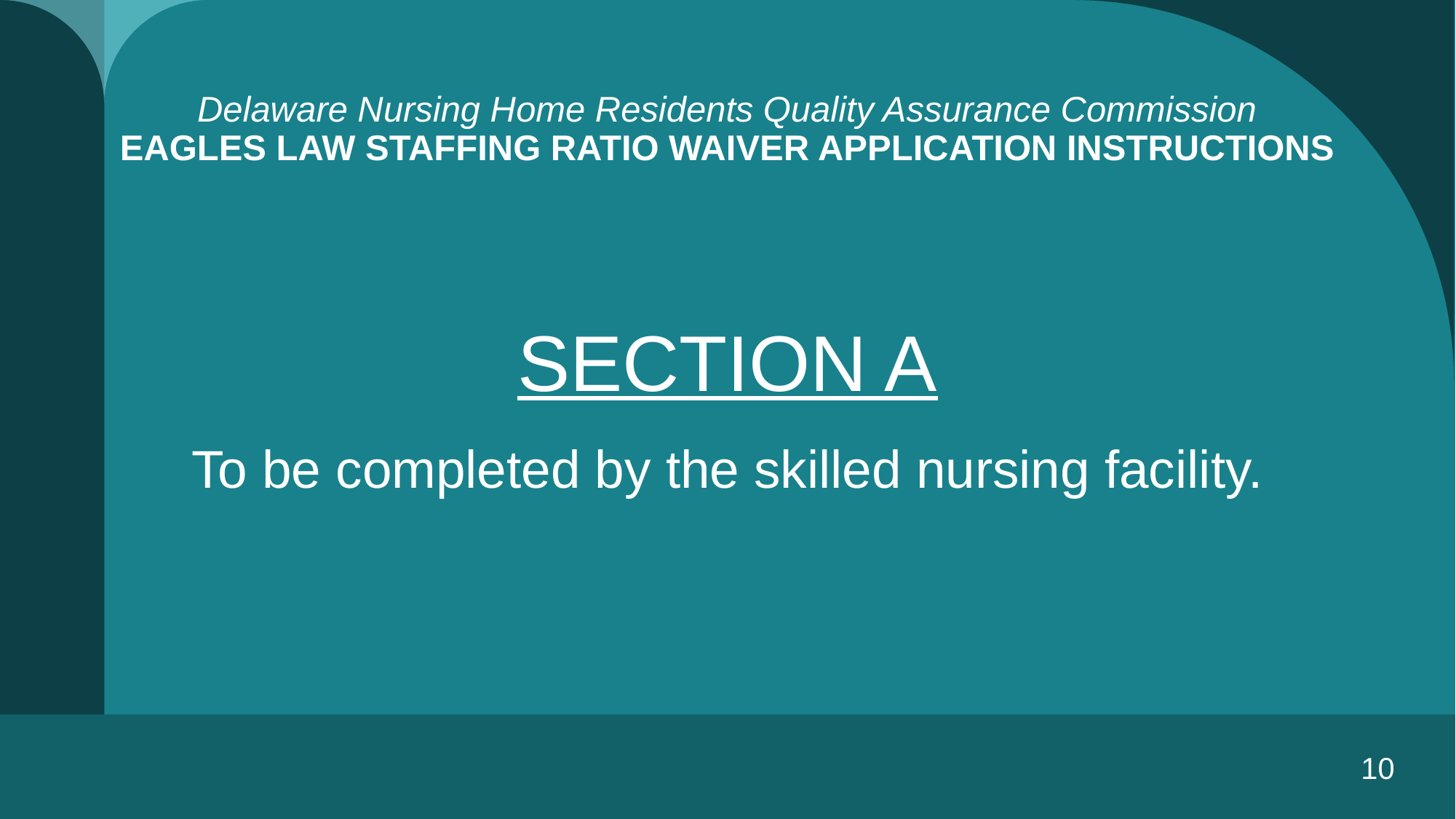

# Delaware Nursing Home Residents Quality Assurance Commission EAGLES LAW STAFFING RATIO WAIVER APPLICATION INSTRUCTIONS

SECTION A
To be completed by the skilled nursing facility.

10